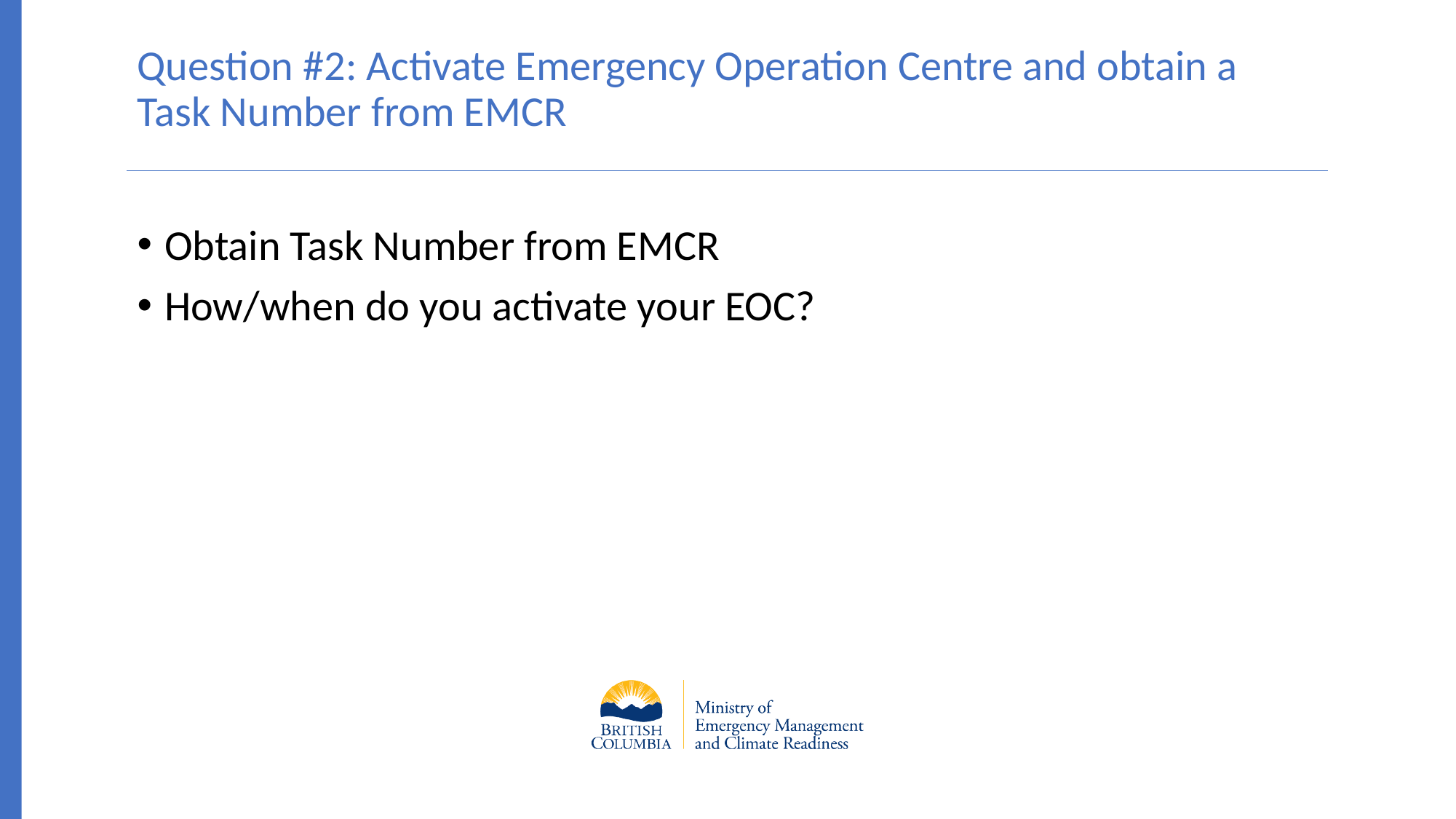

# Question #2: Activate Emergency Operation Centre and obtain a Task Number from EMCR
Obtain Task Number from EMCR
How/when do you activate your EOC?